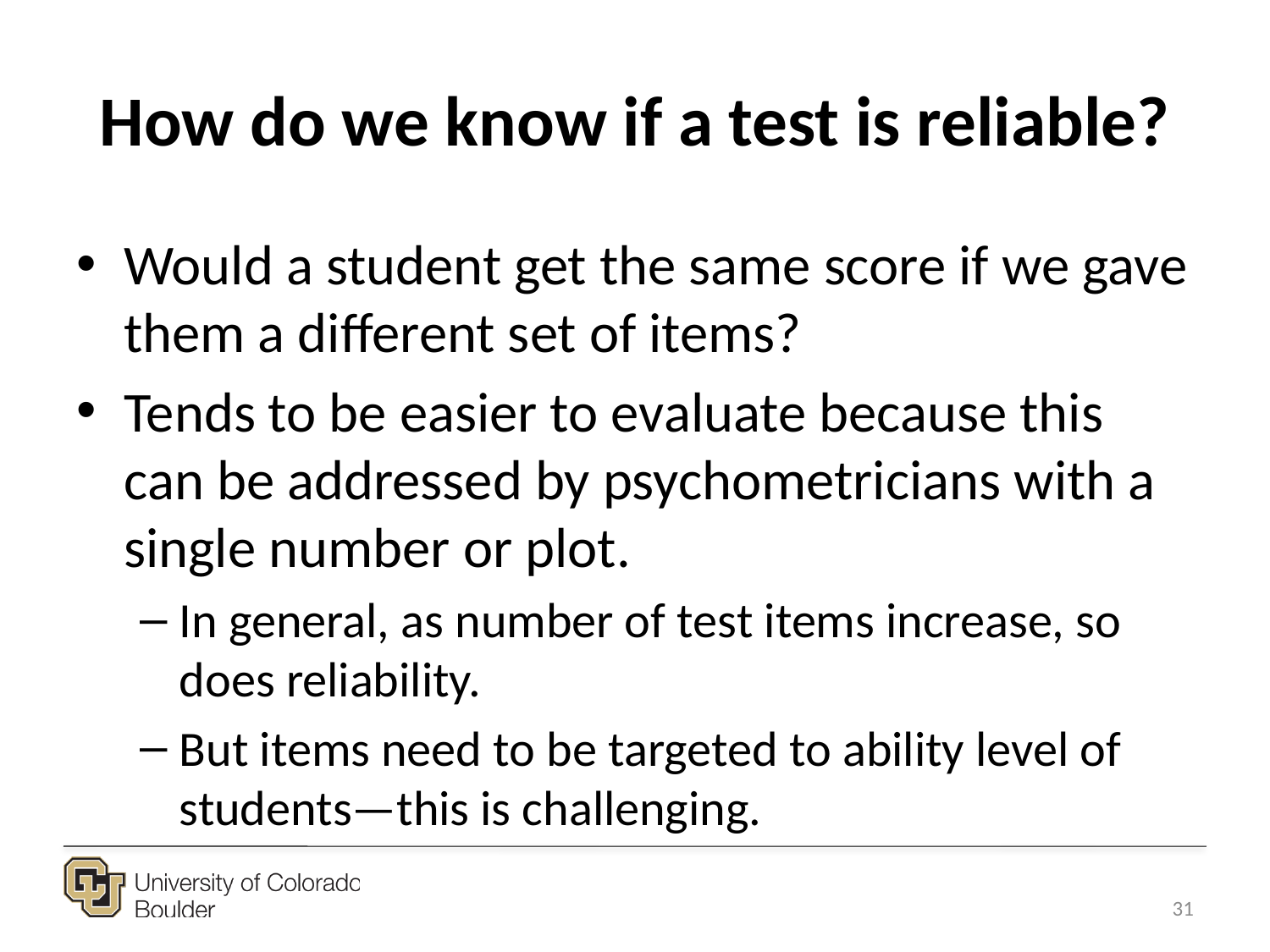

# How do we know if a test is reliable?
Would a student get the same score if we gave them a different set of items?
Tends to be easier to evaluate because this can be addressed by psychometricians with a single number or plot.
In general, as number of test items increase, so does reliability.
But items need to be targeted to ability level of students—this is challenging.

31